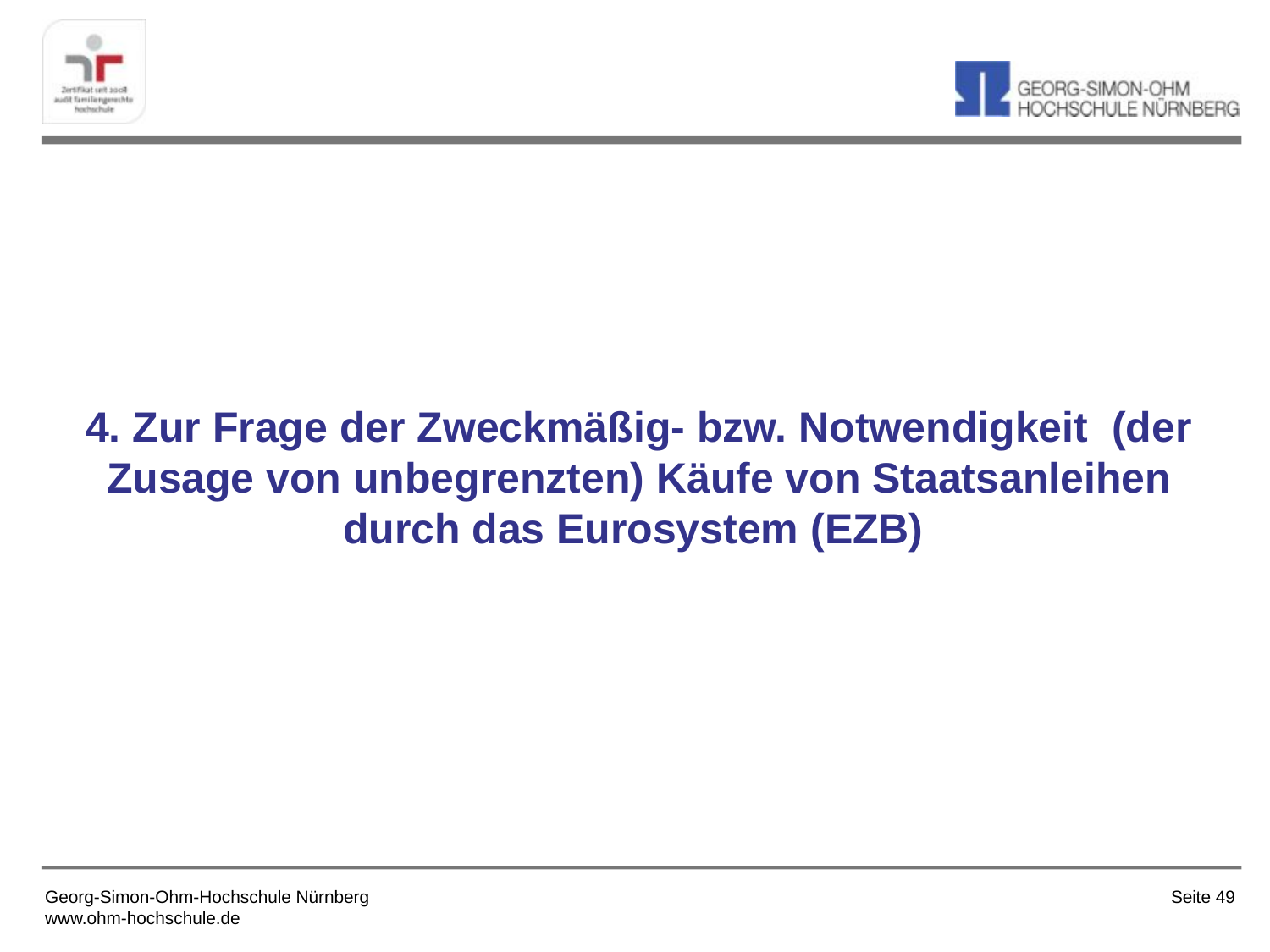

# 4. Zur Frage der Zweckmäßig- bzw. Notwendigkeit  (der Zusage von unbegrenzten) Käufe von Staatsanleihen durch das Eurosystem (EZB)
Seite 49
Georg-Simon-Ohm-Hochschule Nürnberg
www.ohm-hochschule.de